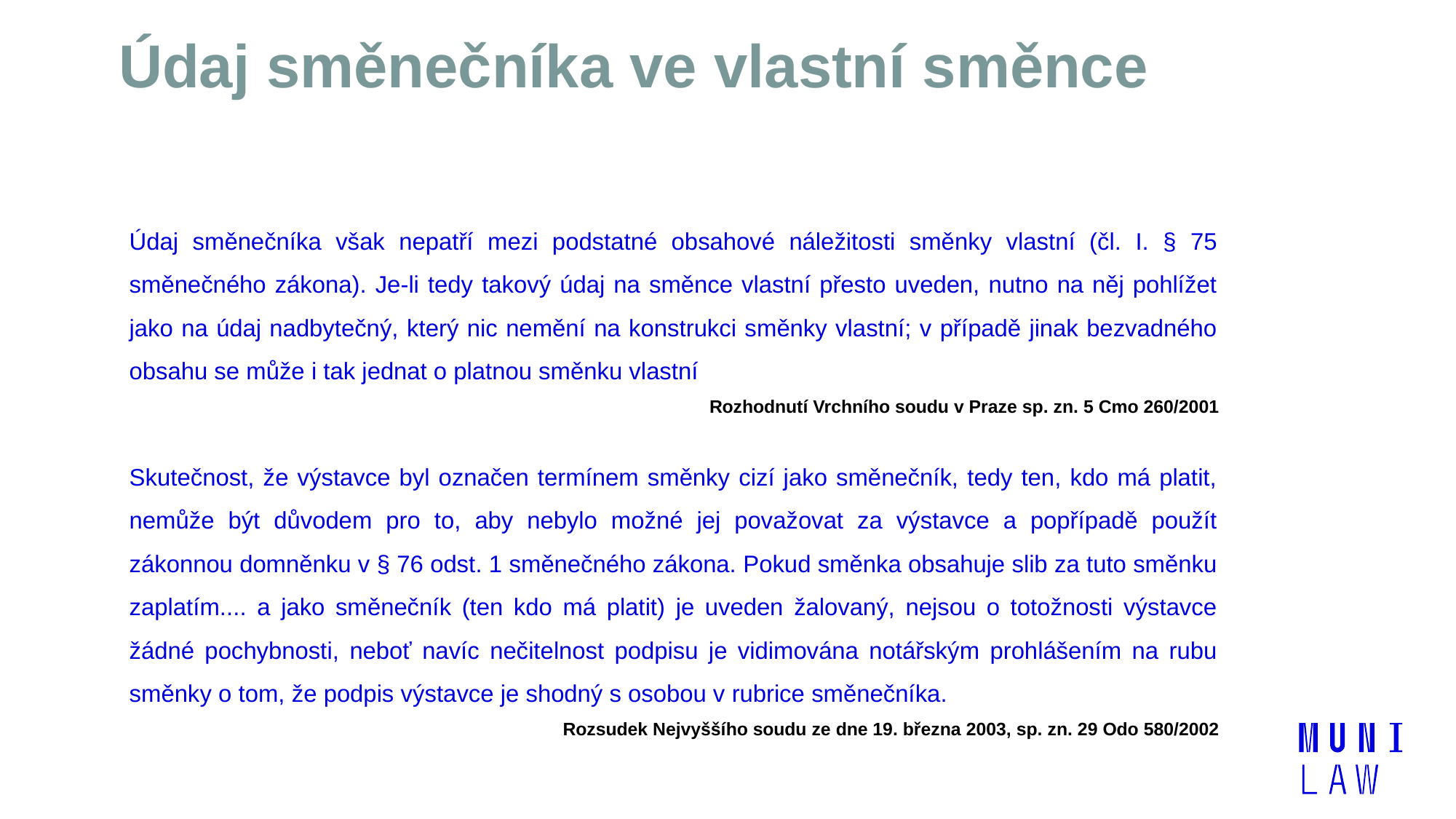

# Údaj směnečníka ve vlastní směnce
Údaj směnečníka však nepatří mezi podstatné obsahové náležitosti směnky vlastní (čl. I. § 75 směnečného zákona). Je-li tedy takový údaj na směnce vlastní přesto uveden, nutno na něj pohlížet jako na údaj nadbytečný, který nic nemění na konstrukci směnky vlastní; v případě jinak bezvadného obsahu se může i tak jednat o platnou směnku vlastní
Rozhodnutí Vrchního soudu v Praze sp. zn. 5 Cmo 260/2001

Skutečnost, že výstavce byl označen termínem směnky cizí jako směnečník, tedy ten, kdo má platit, nemůže být důvodem pro to, aby nebylo možné jej považovat za výstavce a popřípadě použít zákonnou domněnku v § 76 odst. 1 směnečného zákona. Pokud směnka obsahuje slib za tuto směnku zaplatím.... a jako směnečník (ten kdo má platit) je uveden žalovaný, nejsou o totožnosti výstavce žádné pochybnosti, neboť navíc nečitelnost podpisu je vidimována notářským prohlášením na rubu směnky o tom, že podpis výstavce je shodný s osobou v rubrice směnečníka.
Rozsudek Nejvyššího soudu ze dne 19. března 2003, sp. zn. 29 Odo 580/2002